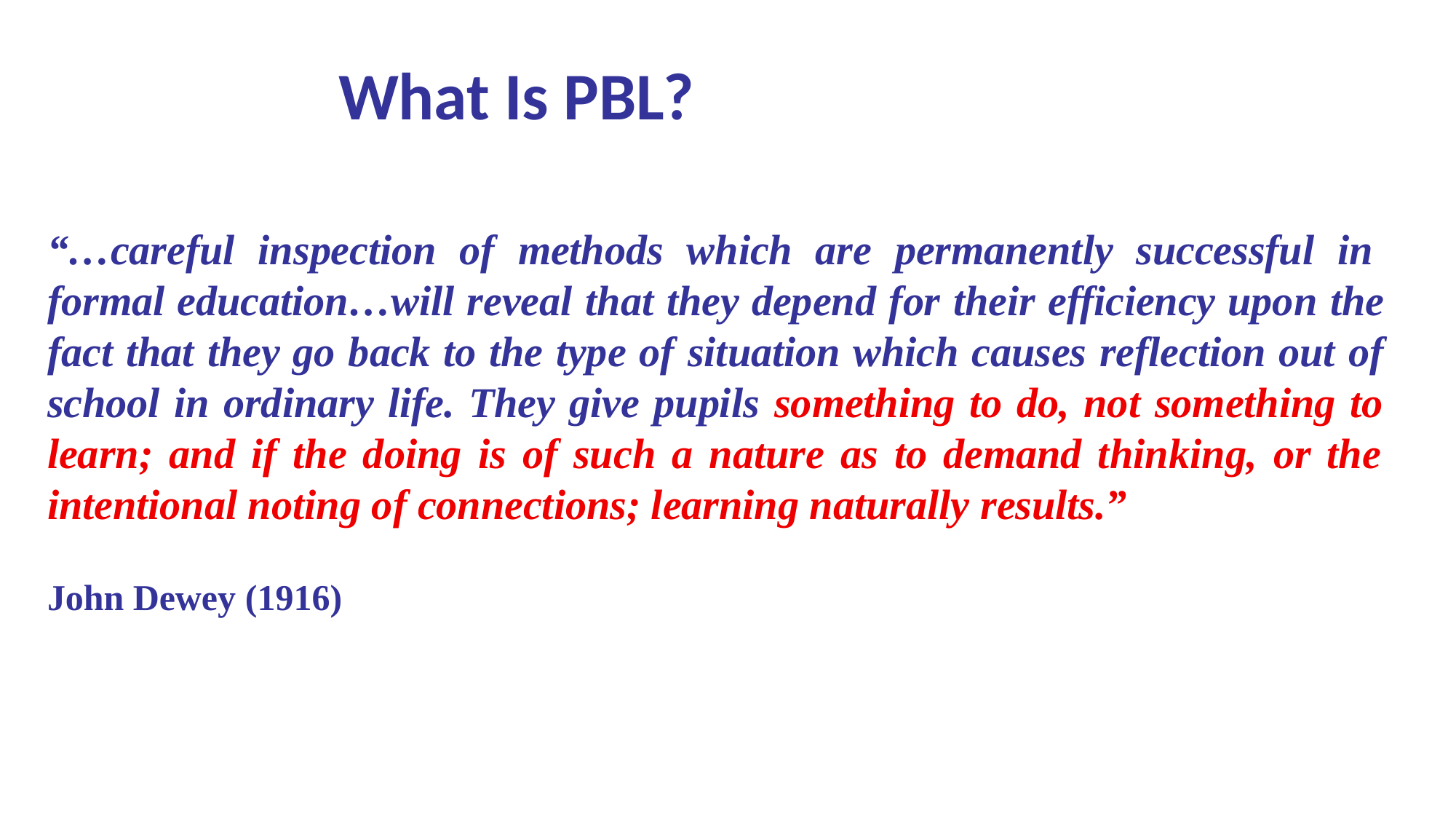

# What Is PBL?
“…careful inspection of methods which are permanently successful in  formal education…will reveal that they depend for their efficiency upon the  fact that they go back to the type of situation which causes reflection out of  school in ordinary life. They give pupils something to do, not something to  learn; and if the doing is of such a nature as to demand thinking, or the  intentional noting of connections; learning naturally results.”

John Dewey (1916)